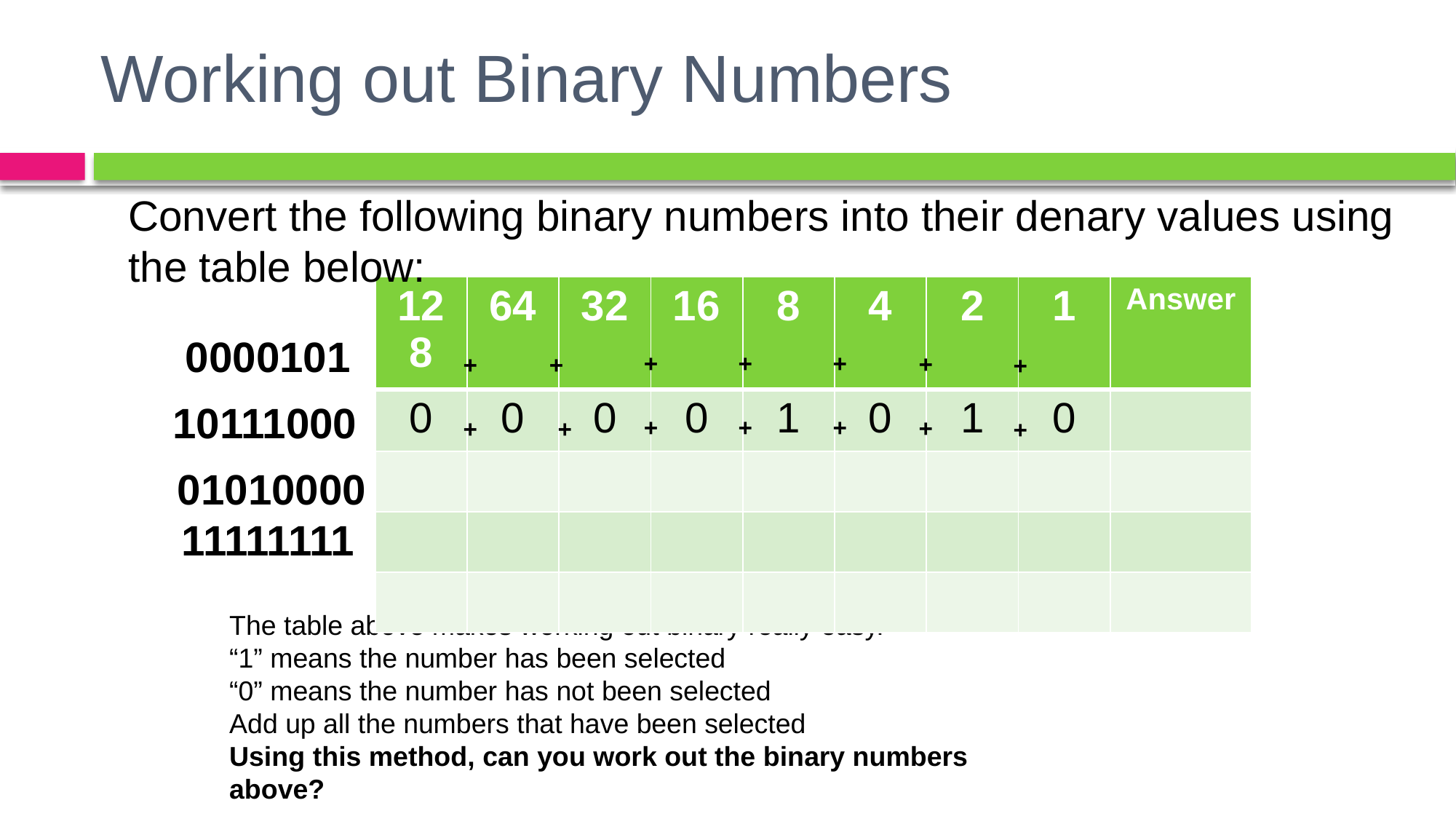

# Working out Binary Numbers
Convert the following binary numbers into their denary values using the table below:
| 128 | 64 | 32 | 16 | 8 | 4 | 2 | 1 | Answer |
| --- | --- | --- | --- | --- | --- | --- | --- | --- |
| 0 | 0 | 0 | 0 | 1 | 0 | 1 | 0 |  |
|  |  |  |  |  |  |  |  |  |
|  |  |  |  |  |  |  |  |  |
|  |  |  |  |  |  |  |  |  |
0000101
+
+
+
+
+
+
+
10111000
+
+
+
+
+
+
+
01010000
11111111
The table above makes working out binary really easy.
“1” means the number has been selected
“0” means the number has not been selected
Add up all the numbers that have been selected
Using this method, can you work out the binary numbers above?